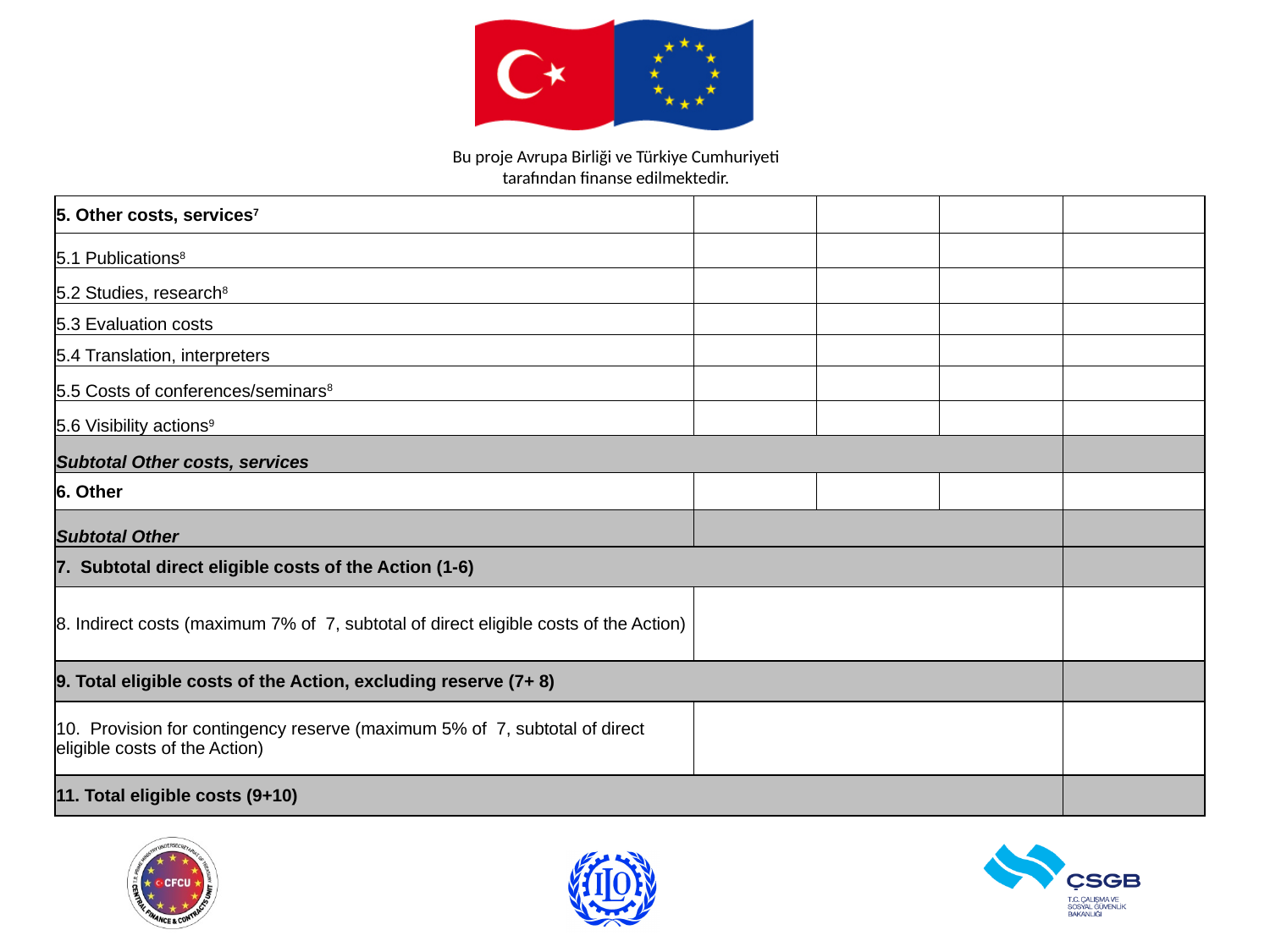

| 5. Other costs, services7 |  |  |  |  |
| --- | --- | --- | --- | --- |
| 5.1 Publications8 |  |  |  |  |
| 5.2 Studies, research8 |  |  |  |  |
| 5.3 Evaluation costs |  |  |  |  |
| 5.4 Translation, interpreters |  |  |  |  |
| 5.5 Costs of conferences/seminars8 |  |  |  |  |
| 5.6 Visibility actions9 |  |  |  |  |
| Subtotal Other costs, services |  |  |  |  |
| 6. Other |  |  |  |  |
| Subtotal Other |  |  |  |  |
| 7. Subtotal direct eligible costs of the Action (1-6) |  |  |  |  |
| 8. Indirect costs (maximum 7% of 7, subtotal of direct eligible costs of the Action) |  |  |  |  |
| 9. Total eligible costs of the Action, excluding reserve (7+ 8) |  |  |  |  |
| 10. Provision for contingency reserve (maximum 5% of 7, subtotal of direct eligible costs of the Action) |  |  |  |  |
| 11. Total eligible costs (9+10) |  |  |  |  |